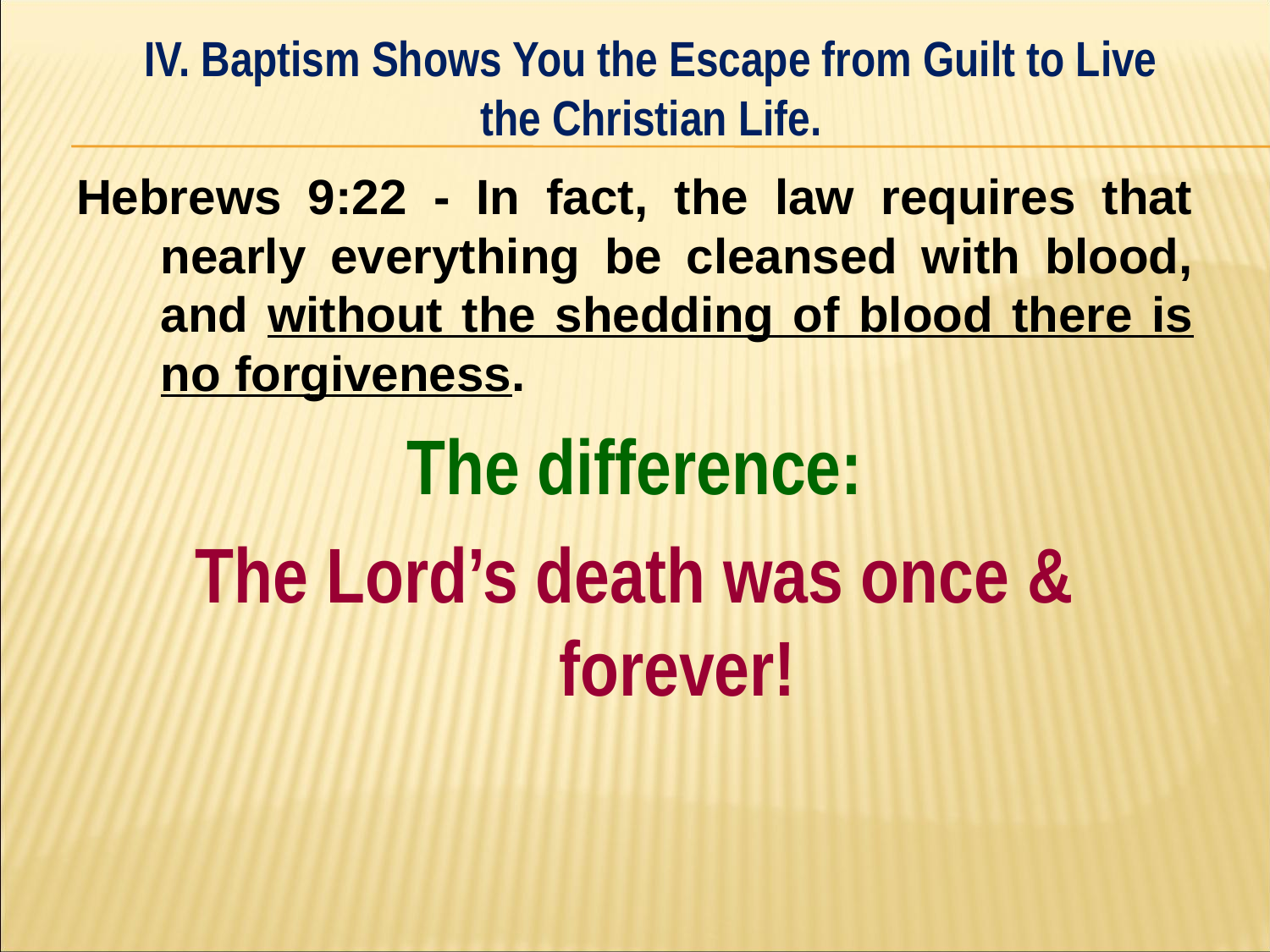

IV. Baptism Shows You the Escape from Guilt to Live the Christian Life.
#
Hebrews 9:22 - In fact, the law requires that nearly everything be cleansed with blood, and without the shedding of blood there is no forgiveness.
The difference:
The Lord’s death was once & forever!